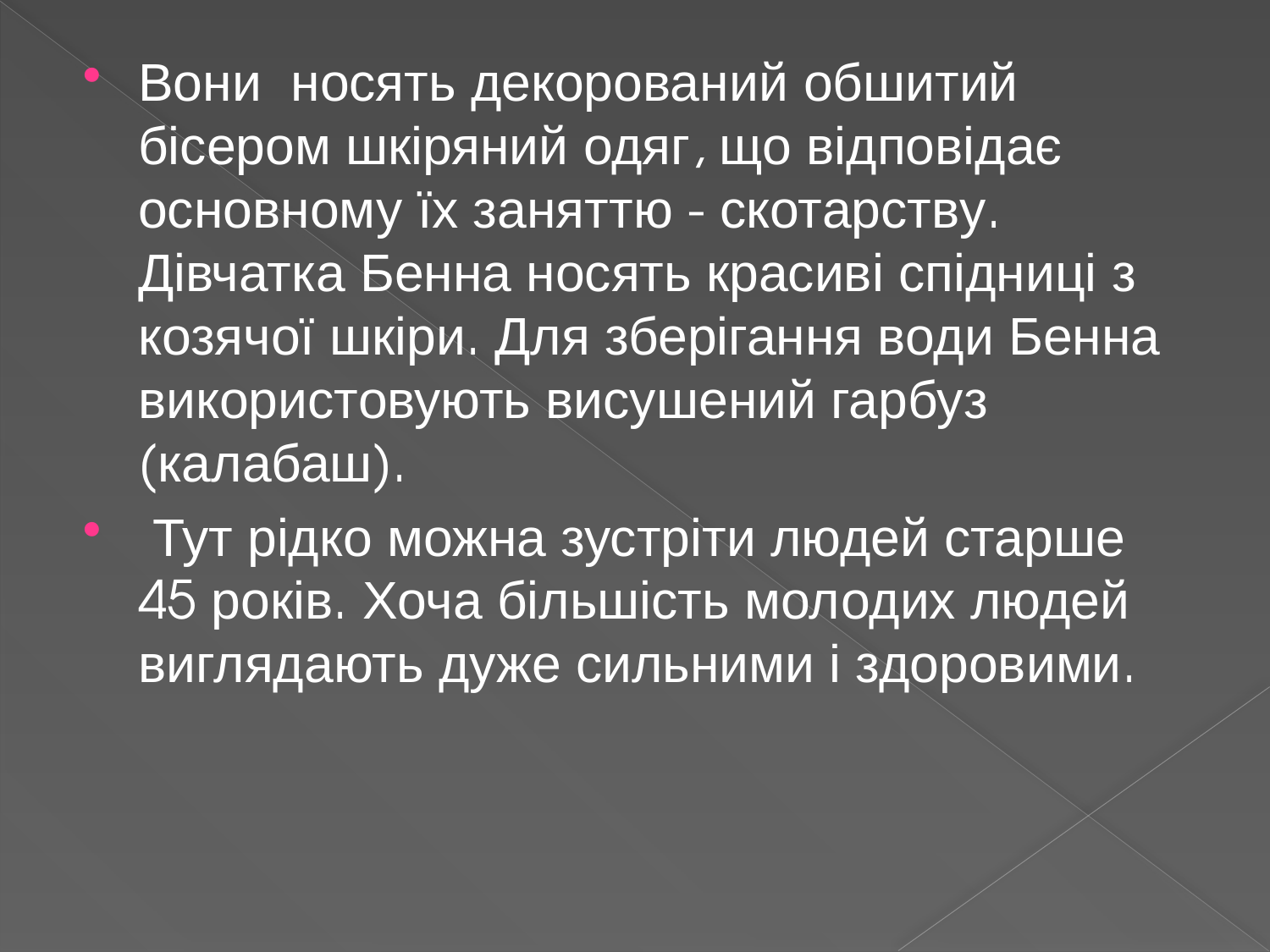

#
Вони  носять декорований обшитий  бісером шкіряний одяг, що відповідає основному їх заняттю - скотарству. Дівчатка Бенна носять красиві спідниці з козячої шкіри. Для зберігання води Бенна використовують висушений гарбуз (калабаш).
 Тут рідко можна зустріти людей старше 45 років. Хоча більшість молодих людей виглядають дуже сильними і здоровими.